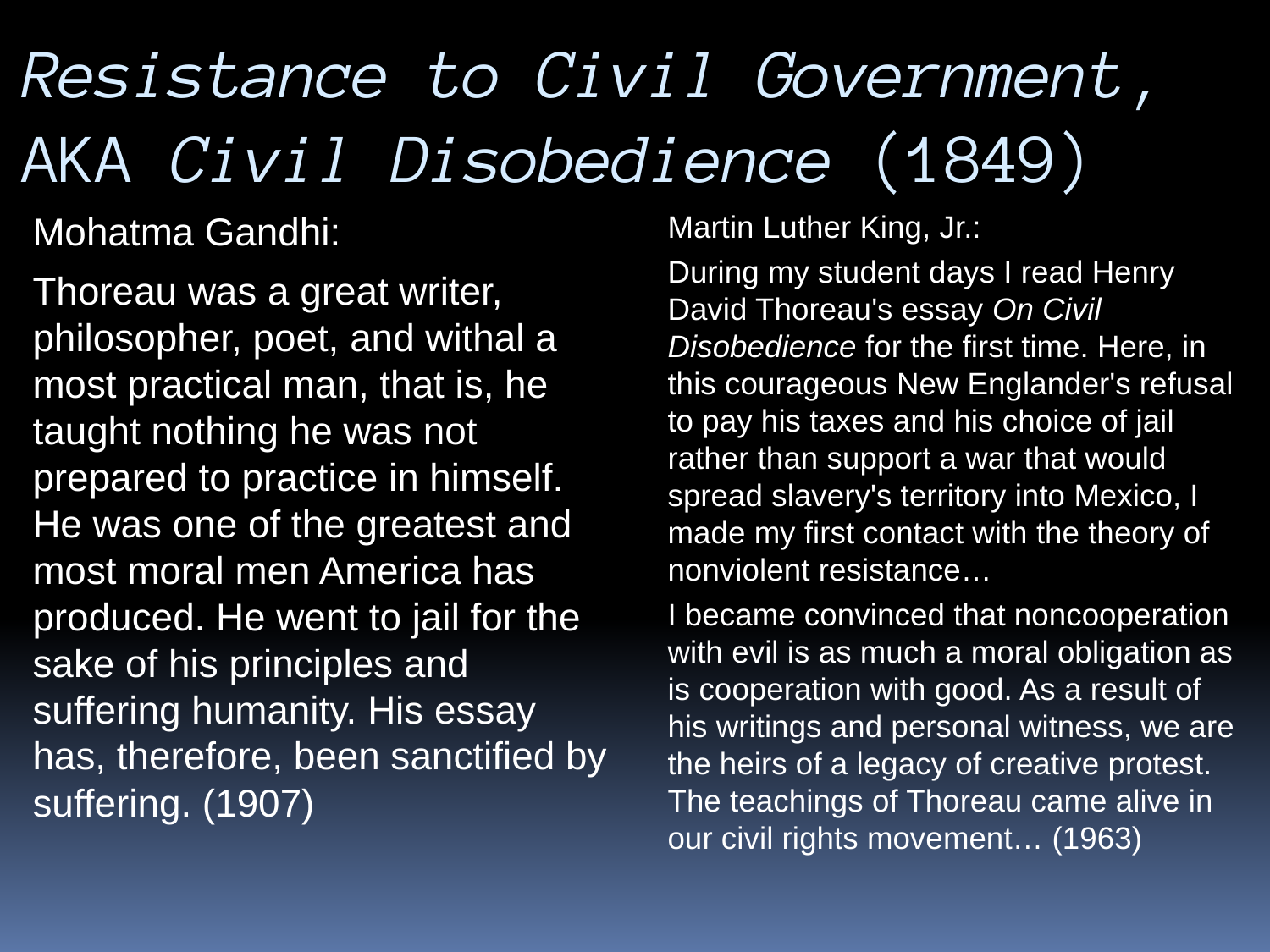

# Resistance to Civil Government, AKA Civil Disobedience (1849)
Mohatma Gandhi:
Thoreau was a great writer, philosopher, poet, and withal a most practical man, that is, he taught nothing he was not prepared to practice in himself. He was one of the greatest and most moral men America has produced. He went to jail for the sake of his principles and suffering humanity. His essay has, therefore, been sanctified by suffering. (1907)
Martin Luther King, Jr.:
During my student days I read Henry David Thoreau's essay On Civil Disobedience for the first time. Here, in this courageous New Englander's refusal to pay his taxes and his choice of jail rather than support a war that would spread slavery's territory into Mexico, I made my first contact with the theory of nonviolent resistance…
I became convinced that noncooperation with evil is as much a moral obligation as is cooperation with good. As a result of his writings and personal witness, we are the heirs of a legacy of creative protest. The teachings of Thoreau came alive in our civil rights movement… (1963)